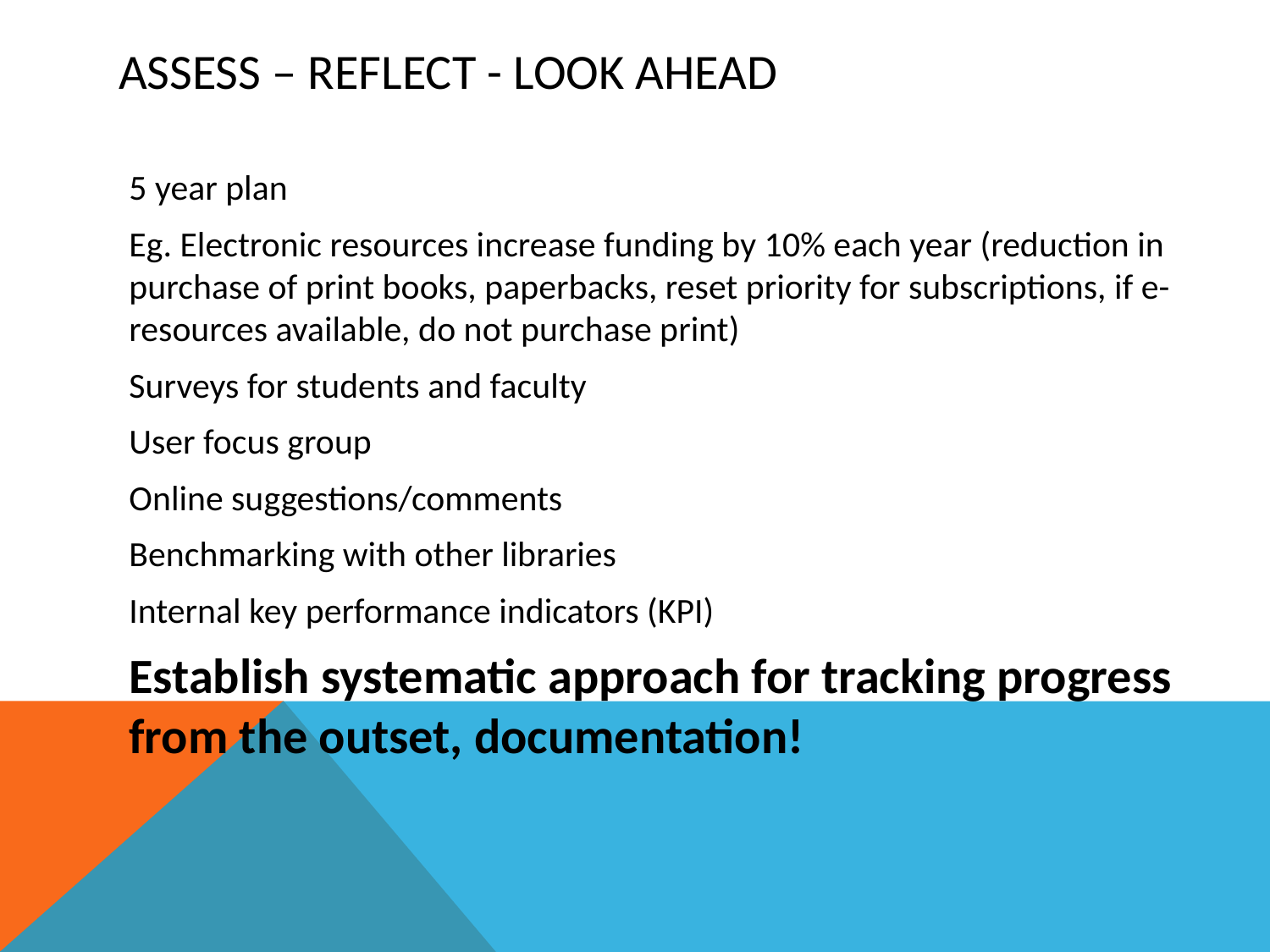

# Assess – Reflect - look ahead
5 year plan
Eg. Electronic resources increase funding by 10% each year (reduction in purchase of print books, paperbacks, reset priority for subscriptions, if e-resources available, do not purchase print)
Surveys for students and faculty
User focus group
Online suggestions/comments
Benchmarking with other libraries
Internal key performance indicators (KPI)
Establish systematic approach for tracking progress from the outset, documentation!